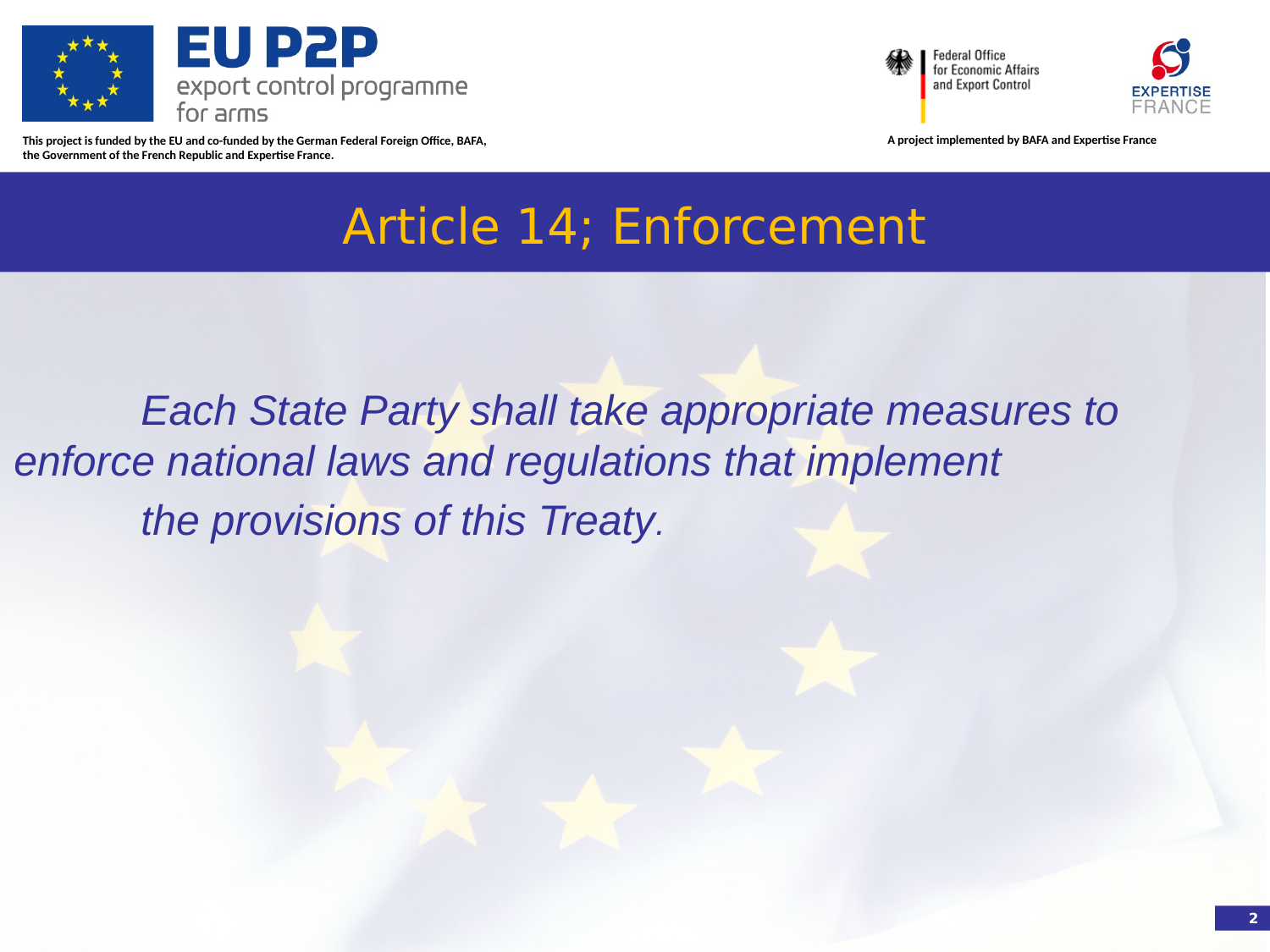

Article 14; Enforcement

	Each State Party shall take appropriate measures to 	enforce national laws and regulations that implement
	the provisions of this Treaty.
2